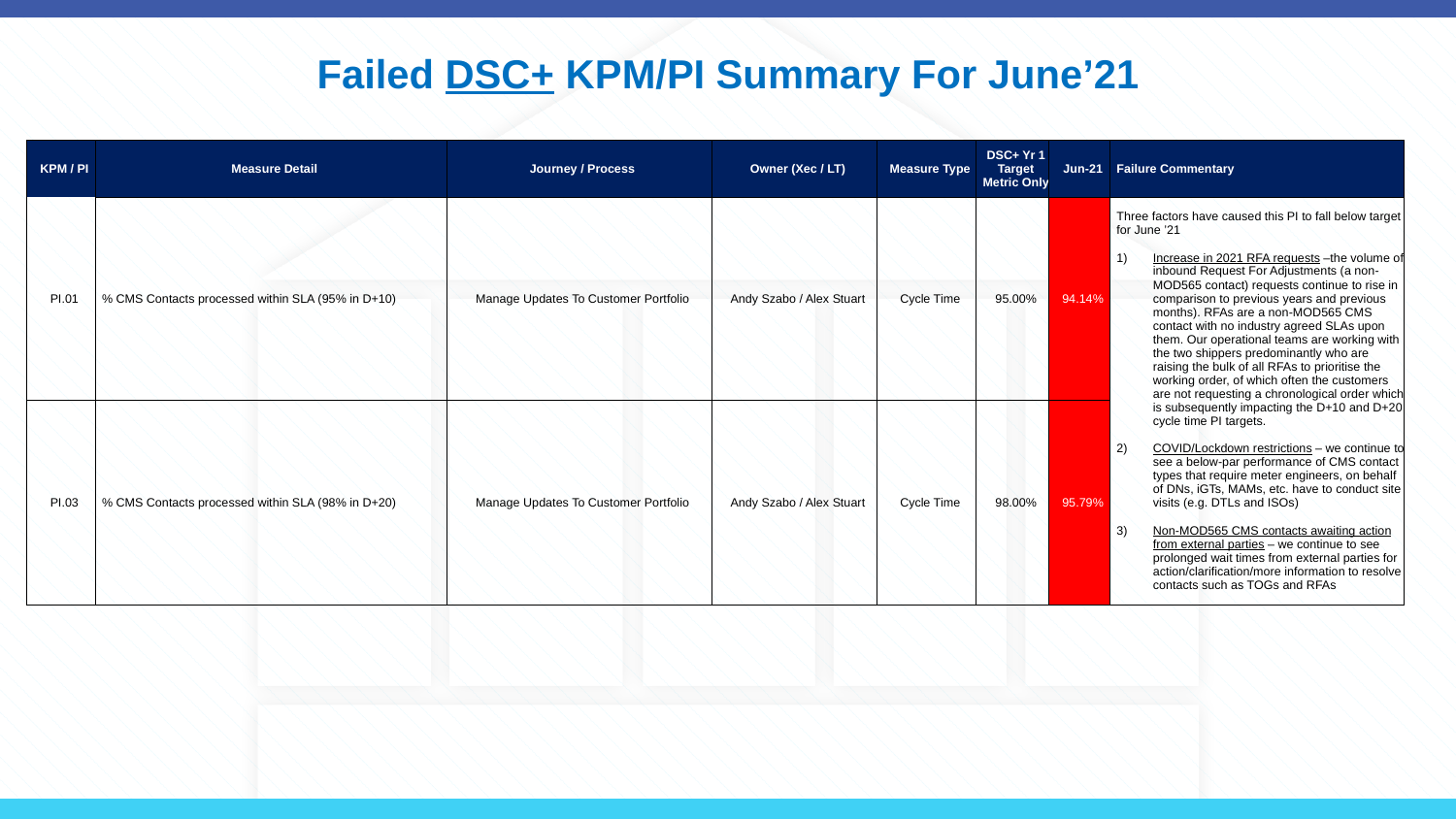

Failed DSC+ KPM/PI Summary For June’21
| KPM / PI | Measure Detail | Journey / Process | Owner (Xec / LT) | Measure Type | DSC+ Yr 1 Target Metric Only | Jun-21 | Failure Commentary |
| --- | --- | --- | --- | --- | --- | --- | --- |
| PI.01 | % CMS Contacts processed within SLA (95% in D+10) | Manage Updates To Customer Portfolio | Andy Szabo / Alex Stuart | Cycle Time | 95.00% | 94.14% | Three factors have caused this PI to fall below target for June ’21 Increase in 2021 RFA requests –the volume of inbound Request For Adjustments (a non-MOD565 contact) requests continue to rise in comparison to previous years and previous months). RFAs are a non-MOD565 CMS contact with no industry agreed SLAs upon them. Our operational teams are working with the two shippers predominantly who are raising the bulk of all RFAs to prioritise the working order, of which often the customers are not requesting a chronological order which is subsequently impacting the D+10 and D+20 cycle time PI targets. COVID/Lockdown restrictions – we continue to see a below-par performance of CMS contact types that require meter engineers, on behalf of DNs, iGTs, MAMs, etc. have to conduct site visits (e.g. DTLs and ISOs) Non-MOD565 CMS contacts awaiting action from external parties – we continue to see prolonged wait times from external parties for action/clarification/more information to resolve contacts such as TOGs and RFAs |
| PI.03 | % CMS Contacts processed within SLA (98% in D+20) | Manage Updates To Customer Portfolio | Andy Szabo / Alex Stuart | Cycle Time | 98.00% | 95.79% |  |